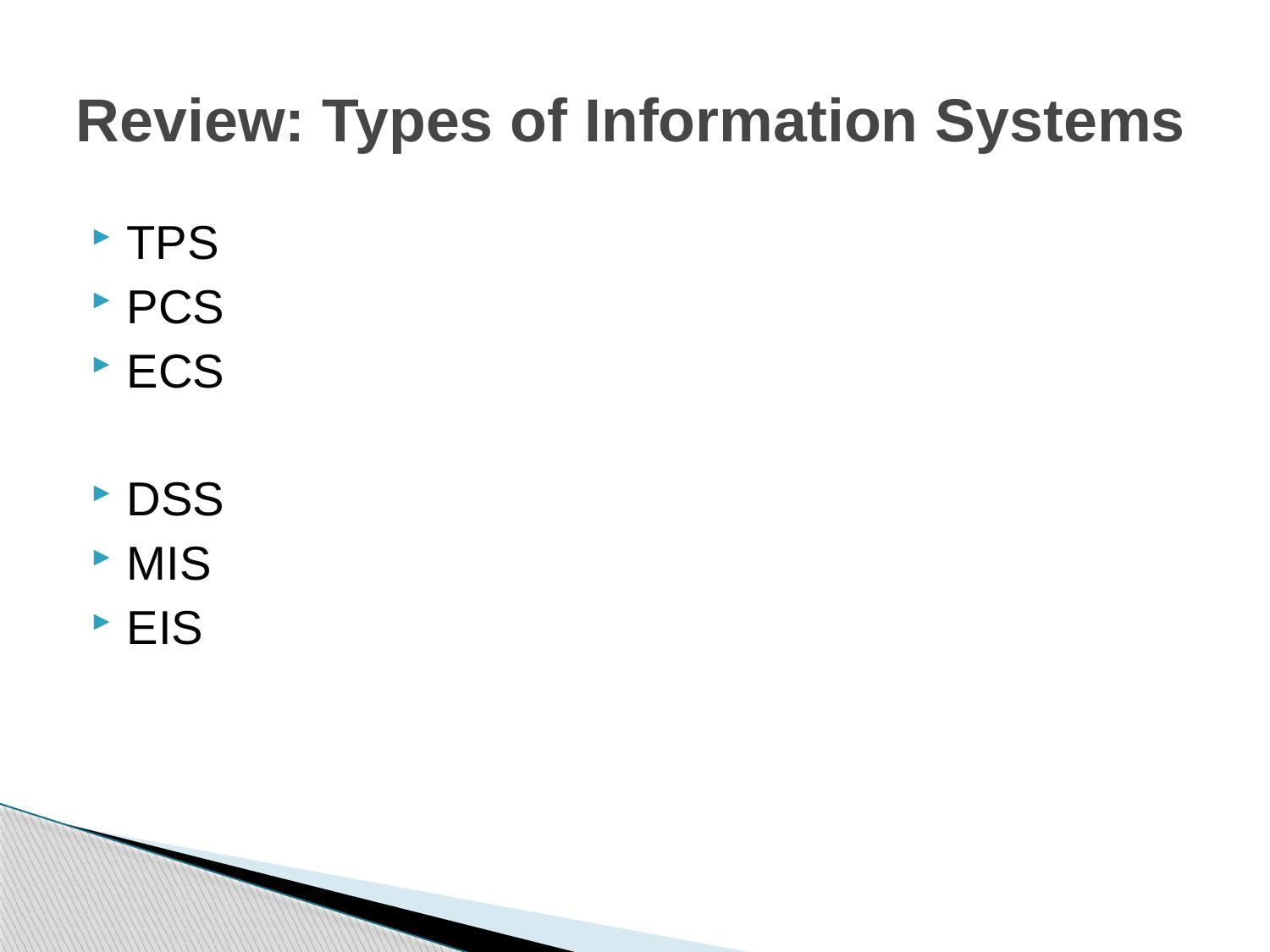

# Review: Types of Information Systems
TPS
PCS
ECS

DSS
MIS
EIS